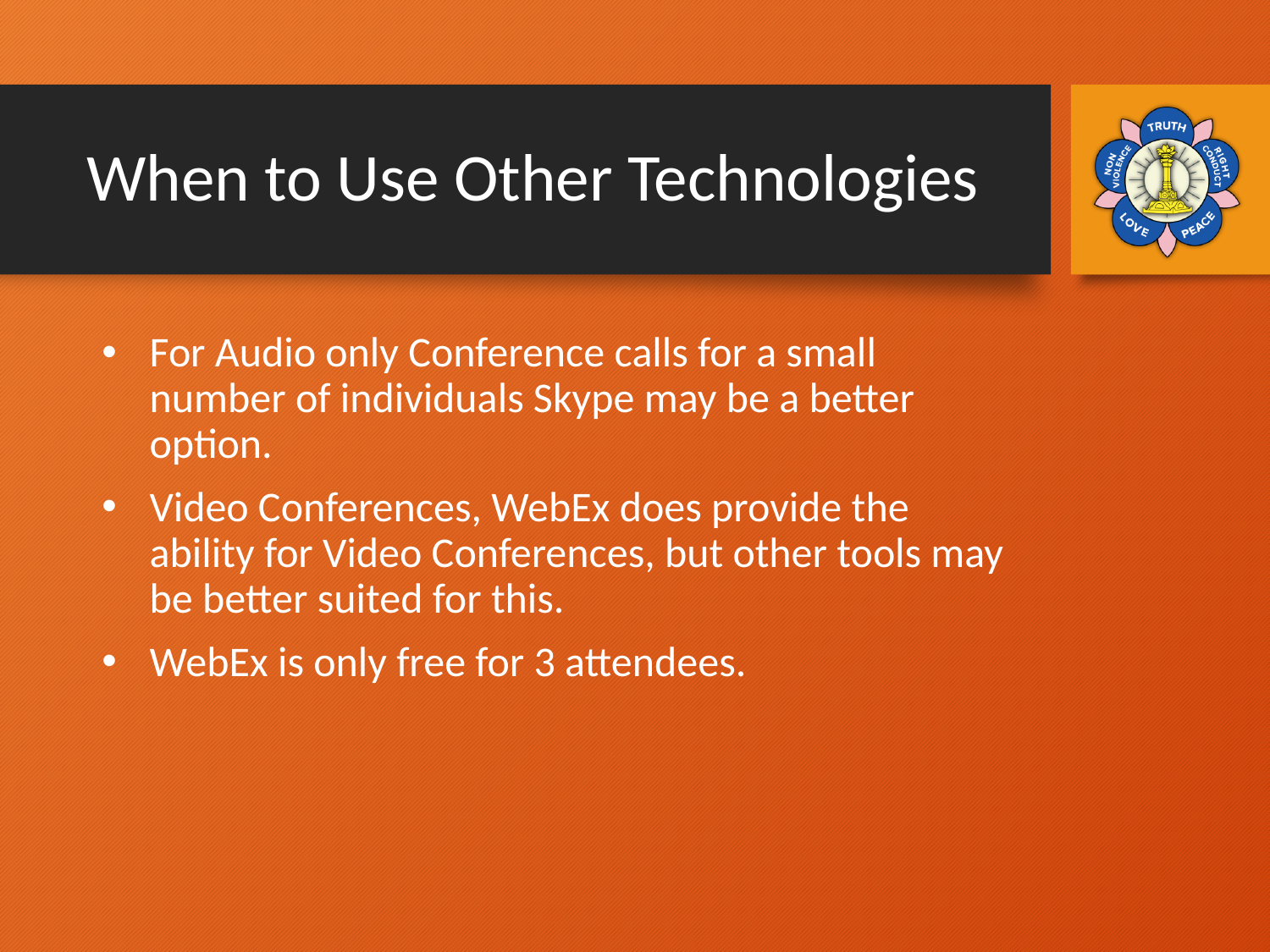

# When to Use Other Technologies
For Audio only Conference calls for a small number of individuals Skype may be a better option.
Video Conferences, WebEx does provide the ability for Video Conferences, but other tools may be better suited for this.
WebEx is only free for 3 attendees.